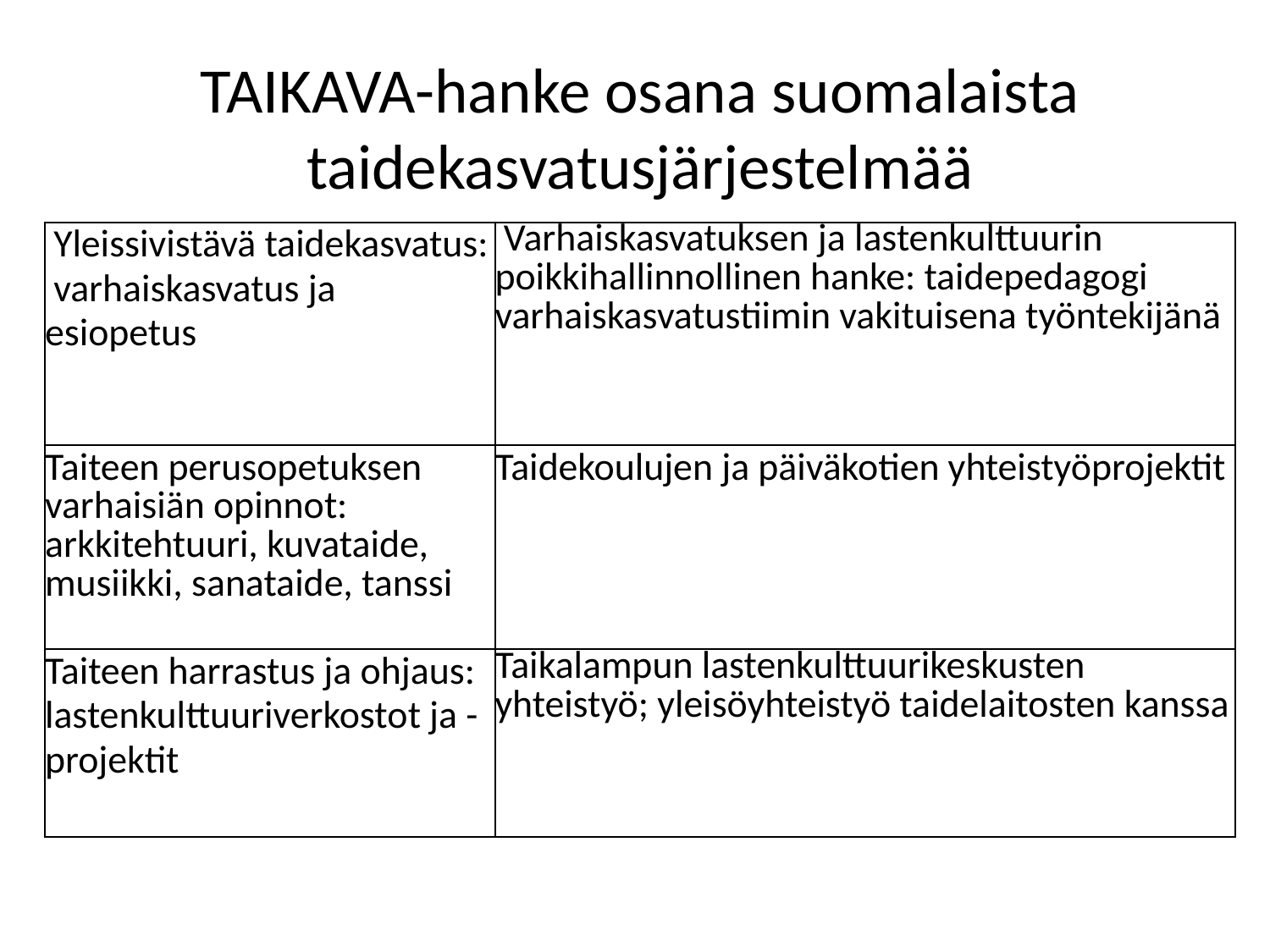

# TAIKAVA-hanke osana suomalaista taidekasvatusjärjestelmää
| Yleissivistävä taidekasvatus: varhaiskasvatus ja esiopetus | Varhaiskasvatuksen ja lastenkulttuurin poikkihallinnollinen hanke: taidepedagogi varhaiskasvatustiimin vakituisena työntekijänä |
| --- | --- |
| Taiteen perusopetuksen varhaisiän opinnot: arkkitehtuuri, kuvataide, musiikki, sanataide, tanssi | Taidekoulujen ja päiväkotien yhteistyöprojektit |
| Taiteen harrastus ja ohjaus: lastenkulttuuriverkostot ja -projektit | Taikalampun lastenkulttuurikeskusten yhteistyö; yleisöyhteistyö taidelaitosten kanssa |